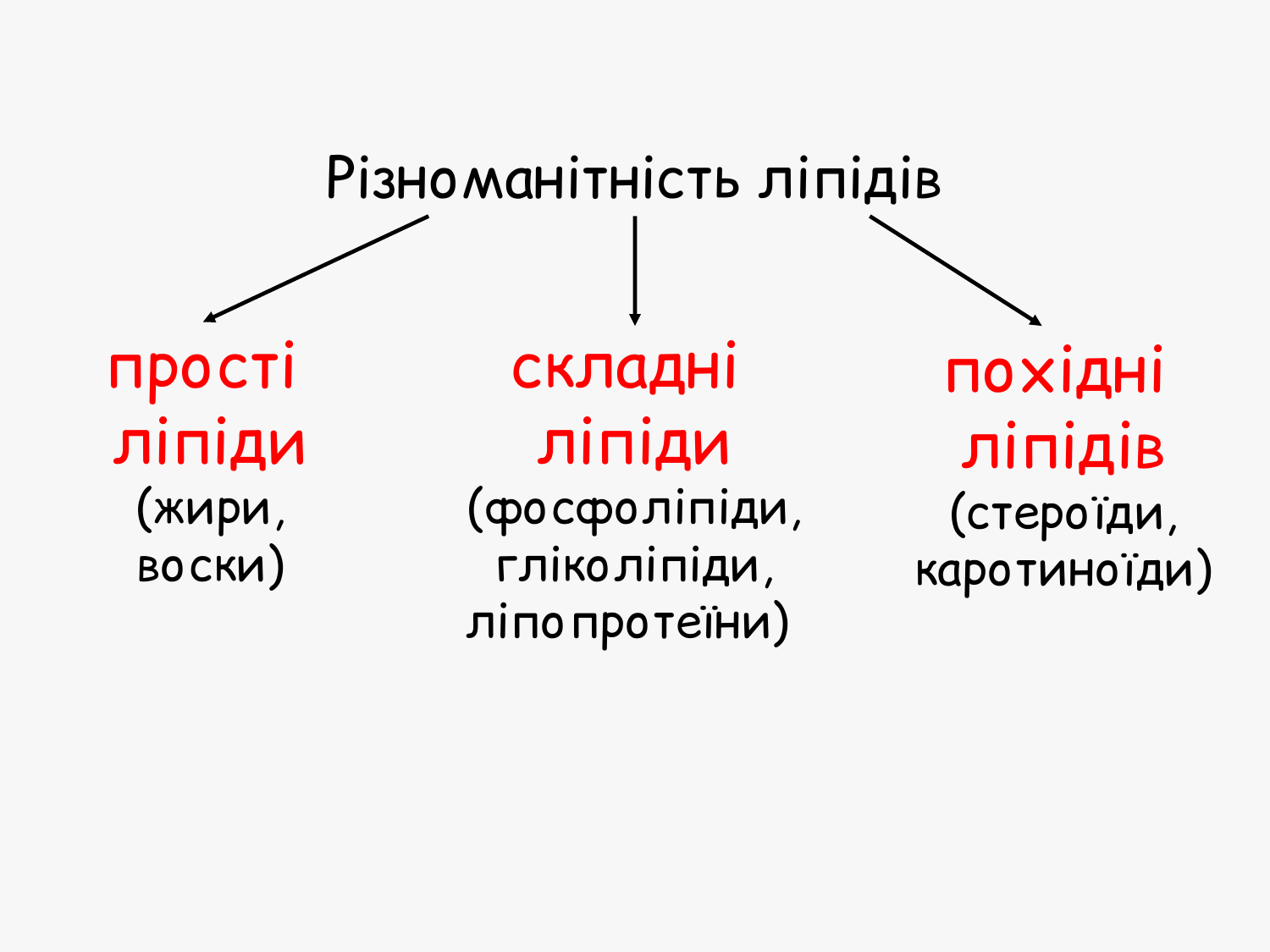

# Різноманітність ліпідів
складні
ліпіди
(фосфоліпіди,
гліколіпіди,
ліпопротеїни)
прості
ліпіди
(жири, воски)
похідні
ліпідів
(стероїди,
каротиноїди)